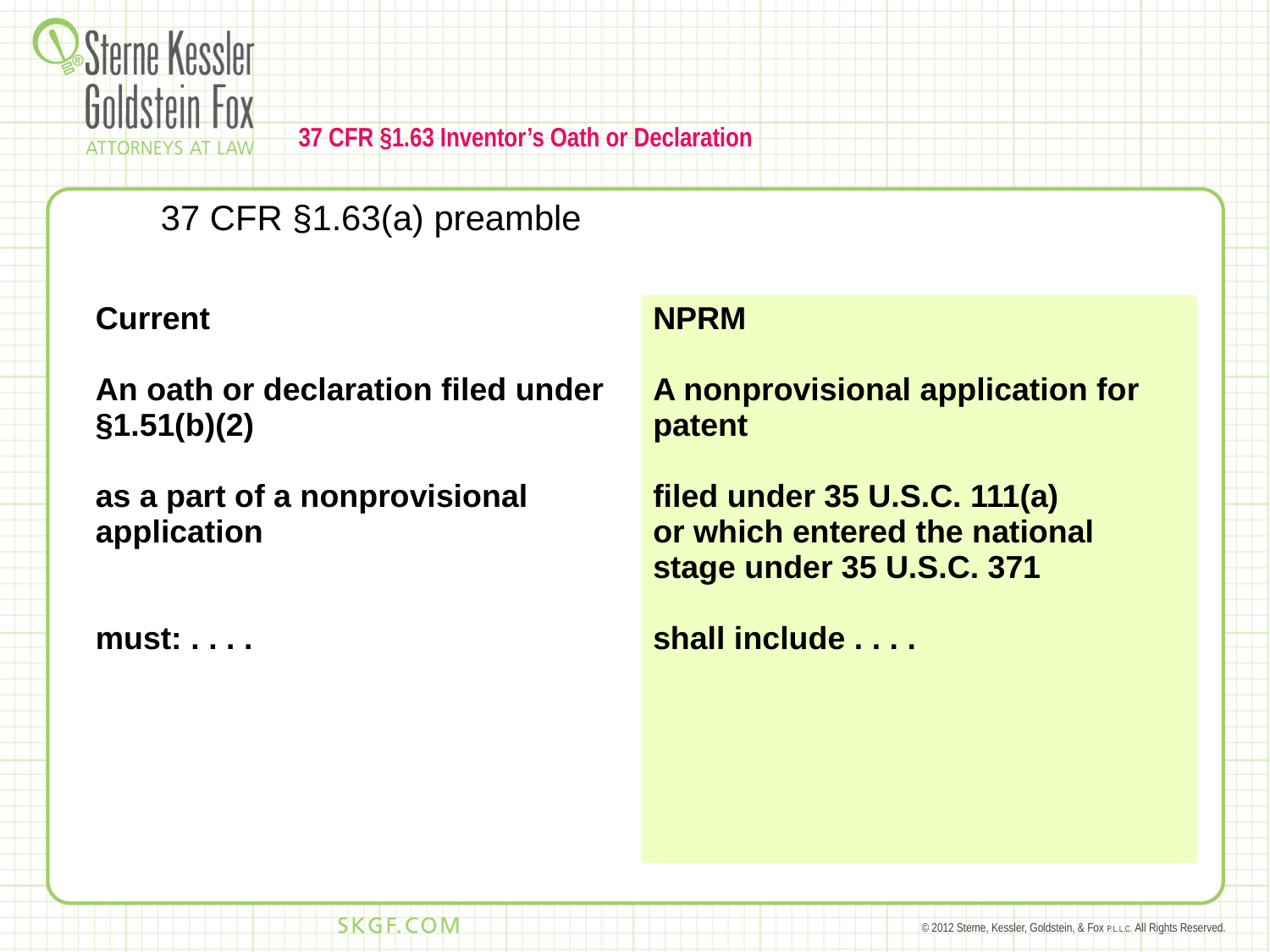

# 37 CFR §1.63 Inventor’s Oath or Declaration
37 CFR §1.63(a) preamble

| Current An oath or declaration filed under §1.51(b)(2) as a part of a nonprovisional application must: . . . . | NPRM A nonprovisional application for patent filed under 35 U.S.C. 111(a) or which entered the national stage under 35 U.S.C. 371 shall include . . . . |
| --- | --- |